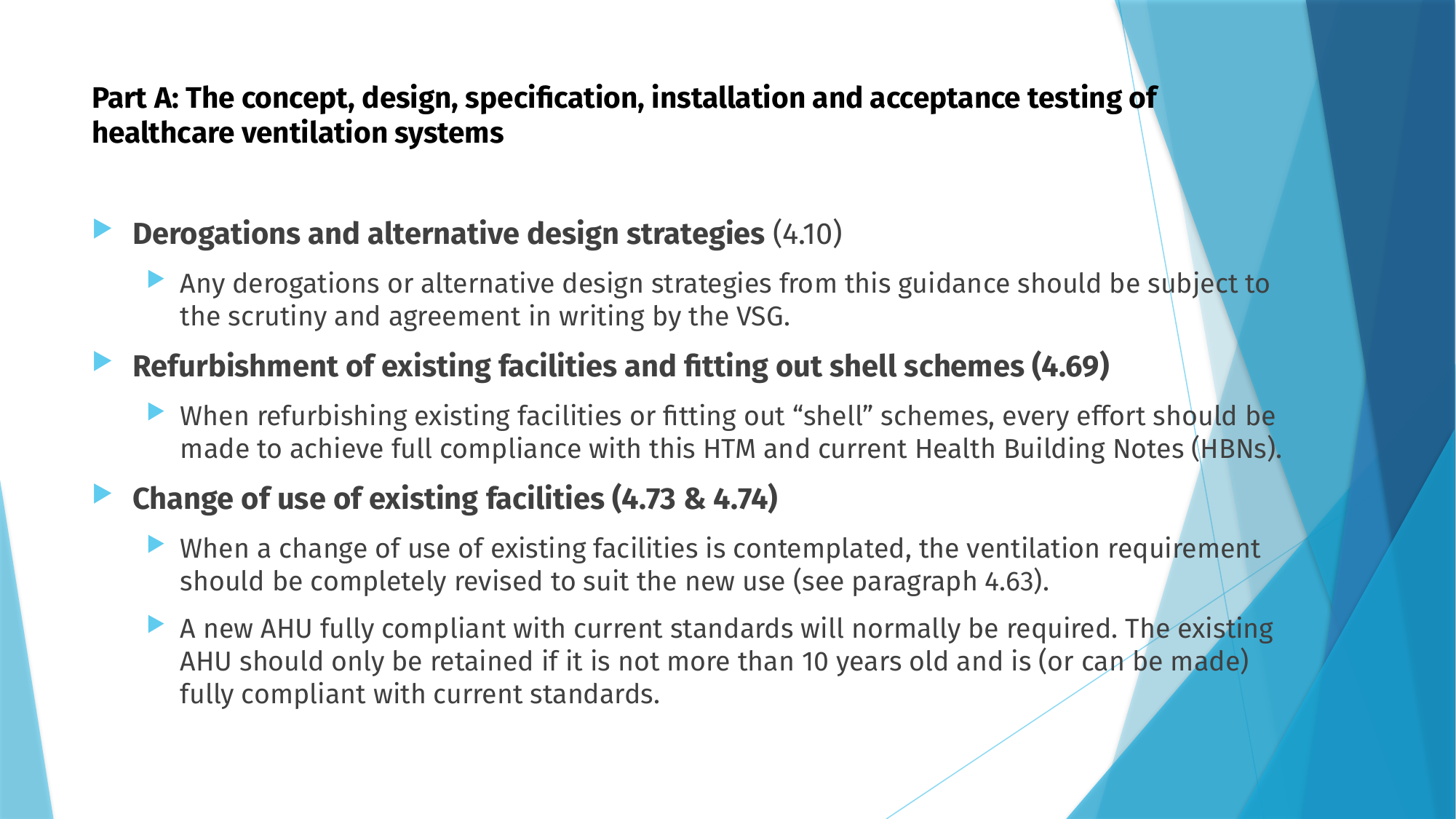

# Part A: The concept, design, specification, installation and acceptance testing of healthcare ventilation systems
Derogations and alternative design strategies (4.10)
Any derogations or alternative design strategies from this guidance should be subject to the scrutiny and agreement in writing by the VSG.
Refurbishment of existing facilities and fitting out shell schemes (4.69)
When refurbishing existing facilities or fitting out “shell” schemes, every effort should be made to achieve full compliance with this HTM and current Health Building Notes (HBNs).
Change of use of existing facilities (4.73 & 4.74)
When a change of use of existing facilities is contemplated, the ventilation requirement should be completely revised to suit the new use (see paragraph 4.63).
A new AHU fully compliant with current standards will normally be required. The existing AHU should only be retained if it is not more than 10 years old and is (or can be made) fully compliant with current standards.